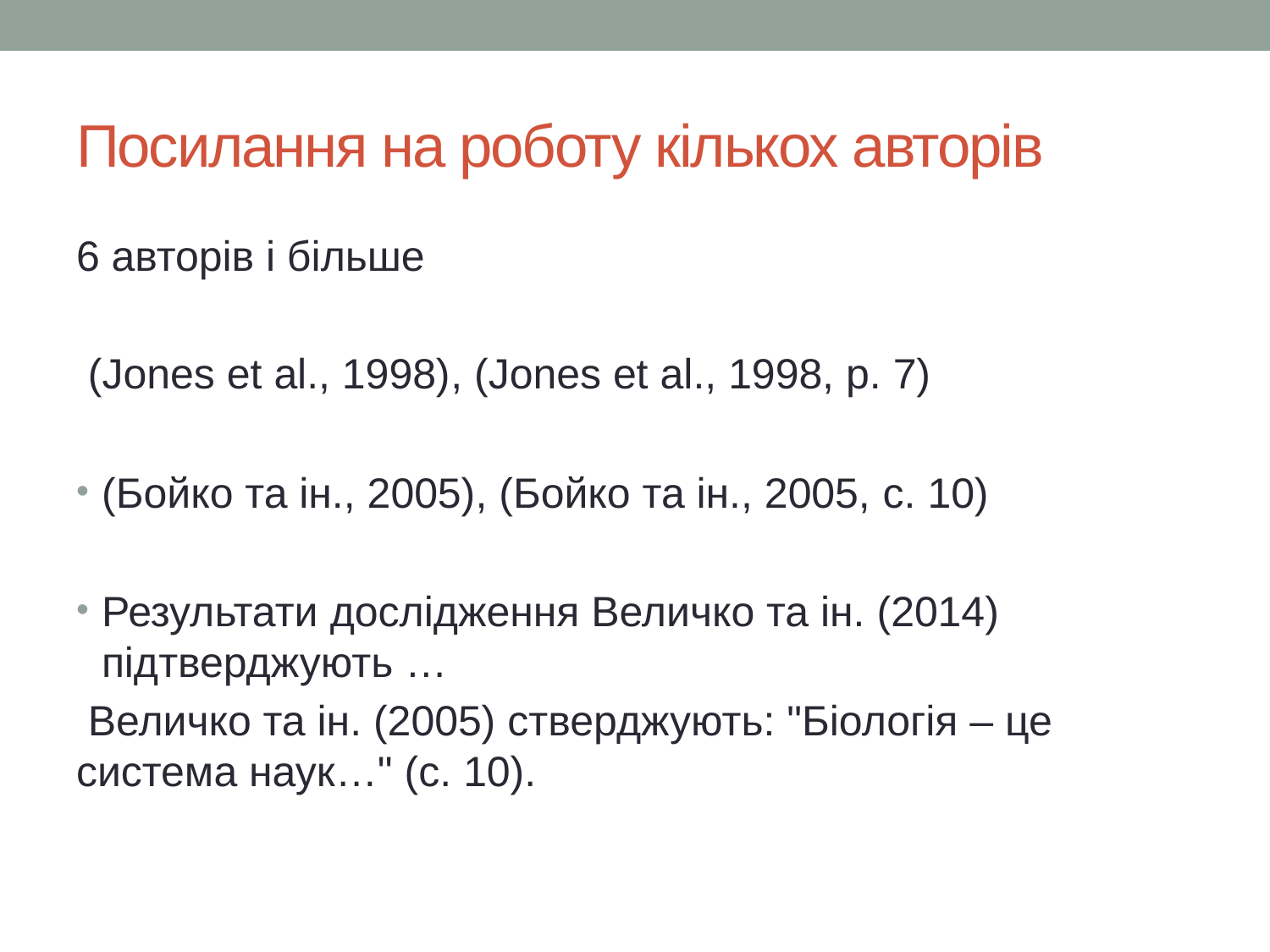

# Посилання на роботу кількох авторів
6 авторів і більше

 (Jones et al., 1998), (Jones et al., 1998, p. 7)

(Бойко та ін., 2005), (Бойко та ін., 2005, c. 10)

Результати дослідження Величко та ін. (2014) підтверджують …
 Величко та ін. (2005) стверджують: "Біологія – це система наук…" (с. 10).